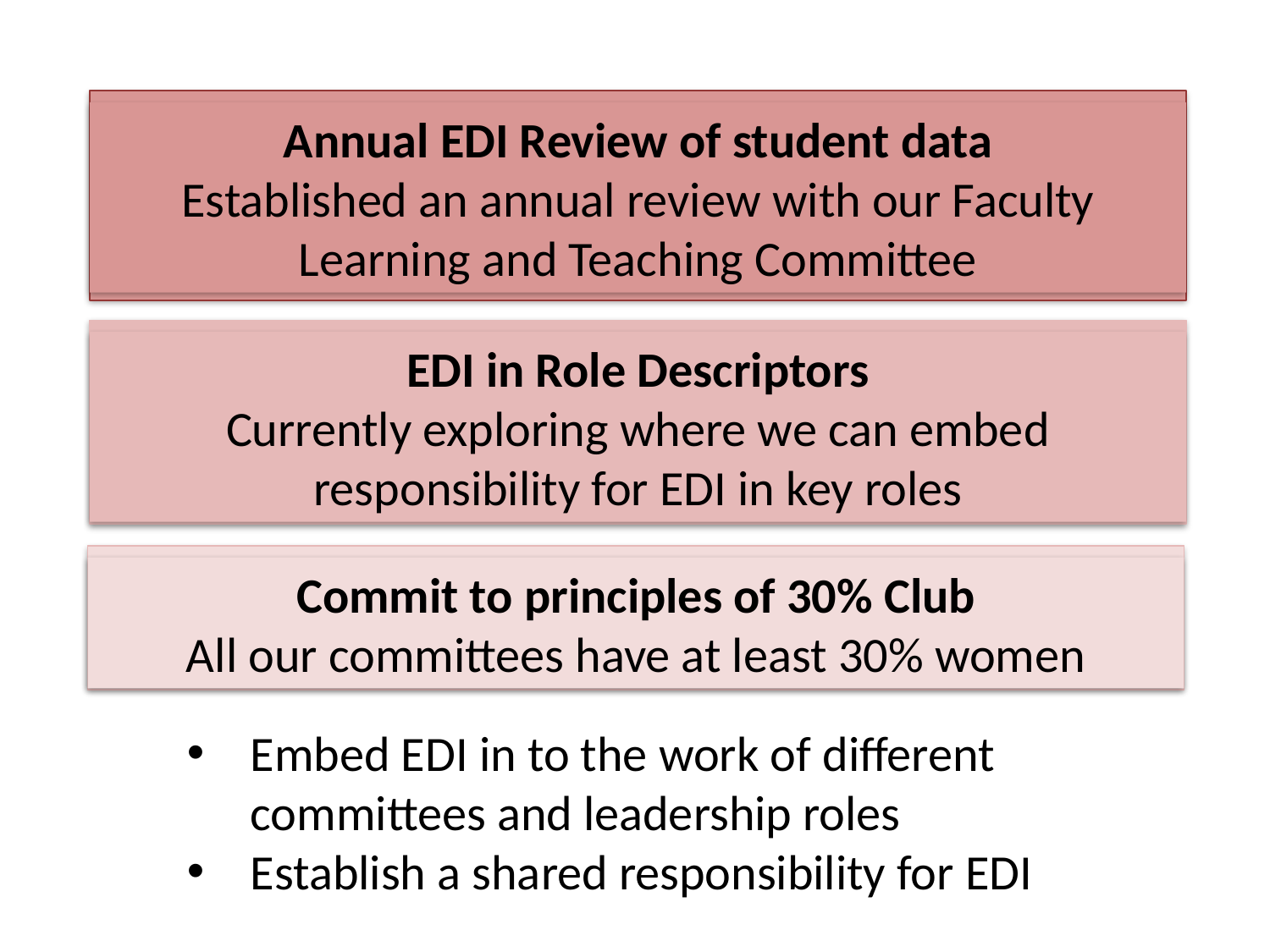

Annual EDI Review of student data
Established an annual review with our Faculty Learning and Teaching Committee

EDI in Role Descriptors
Currently exploring where we can embed responsibility for EDI in key roles

Commit to principles of 30% Club
All our committees have at least 30% women
Embed EDI in to the work of different committees and leadership roles
Establish a shared responsibility for EDI